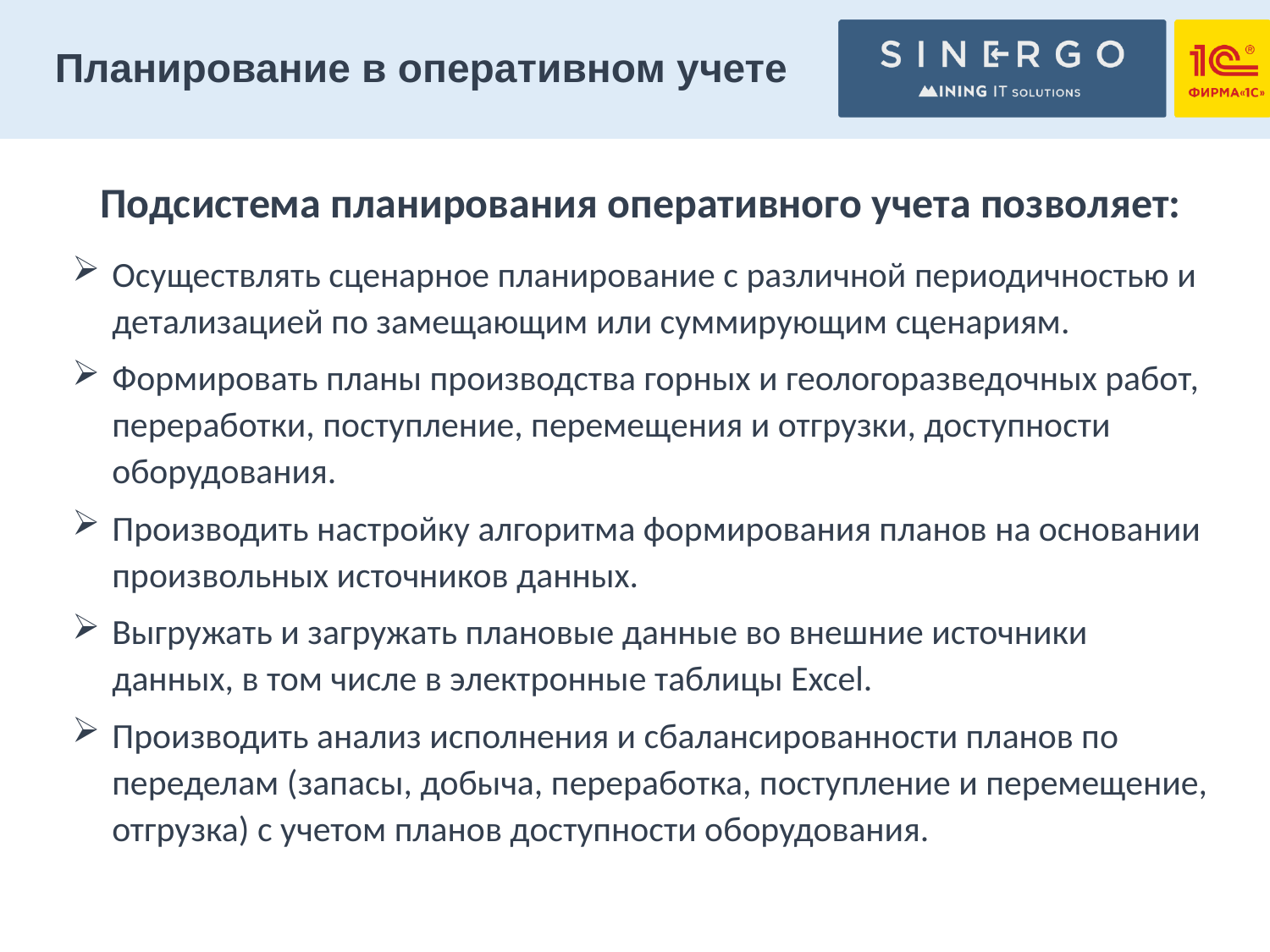

# Планирование в оперативном учете
Подсистема планирования оперативного учета позволяет:
Осуществлять сценарное планирование с различной периодичностью и детализацией по замещающим или суммирующим сценариям.
Формировать планы производства горных и геологоразведочных работ, переработки, поступление, перемещения и отгрузки, доступности оборудования.
Производить настройку алгоритма формирования планов на основании произвольных источников данных.
Выгружать и загружать плановые данные во внешние источники данных, в том числе в электронные таблицы Excel.
Производить анализ исполнения и сбалансированности планов по переделам (запасы, добыча, переработка, поступление и перемещение, отгрузка) с учетом планов доступности оборудования.